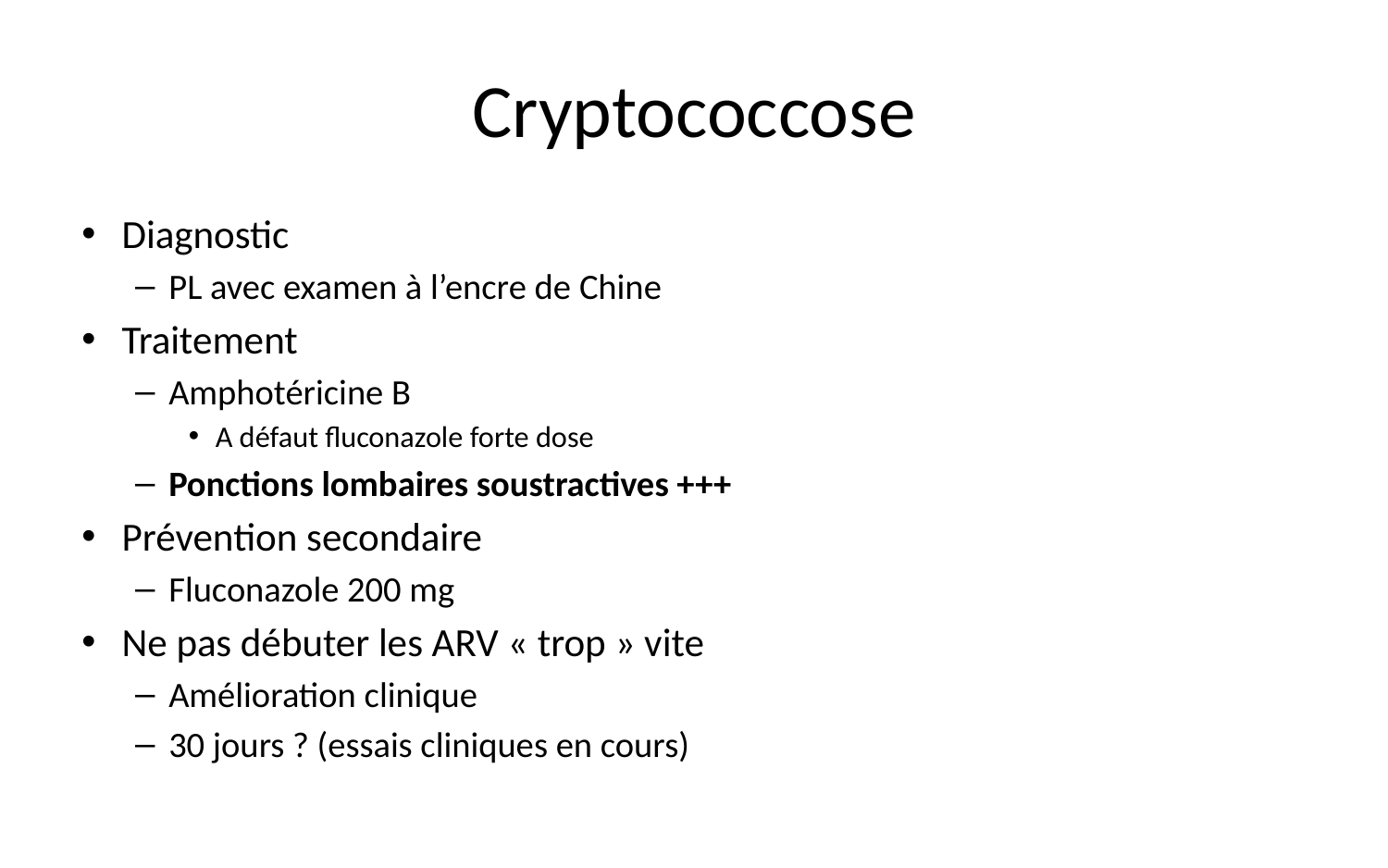

# Cryptococcose
Diagnostic
PL avec examen à l’encre de Chine
Traitement
Amphotéricine B
A défaut fluconazole forte dose
Ponctions lombaires soustractives +++
Prévention secondaire
Fluconazole 200 mg
Ne pas débuter les ARV « trop » vite
Amélioration clinique
30 jours ? (essais cliniques en cours)